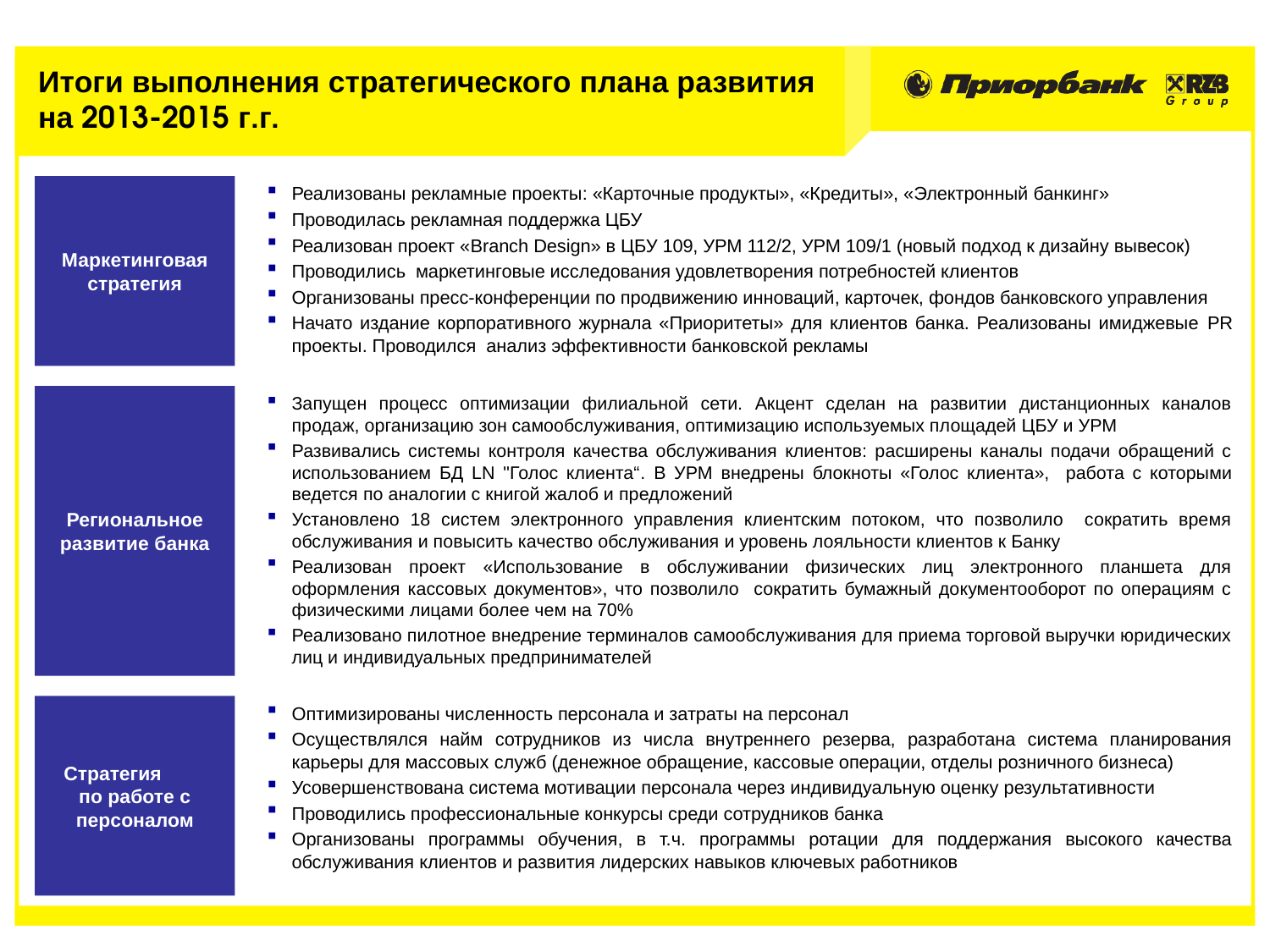

Итоги выполнения стратегического плана развития
на 2013-2015 г.г.
Маркетинговая стратегия
Реализованы рекламные проекты: «Карточные продукты», «Кредиты», «Электронный банкинг»
Проводилась рекламная поддержка ЦБУ
Реализован проект «Branch Design» в ЦБУ 109, УРМ 112/2, УРМ 109/1 (новый подход к дизайну вывесок)
Проводились  маркетинговые исследования удовлетворения потребностей клиентов
Организованы пресс-конференции по продвижению инноваций, карточек, фондов банковского управления
Начато издание корпоративного журнала «Приоритеты» для клиентов банка. Реализованы имиджевые PR проекты. Проводился  анализ эффективности банковской рекламы

Региональное развитие банка
Запущен процесс оптимизации филиальной сети. Акцент сделан на развитии дистанционных каналов продаж, организацию зон самообслуживания, оптимизацию используемых площадей ЦБУ и УРМ
Развивались системы контроля качества обслуживания клиентов: расширены каналы подачи обращений с использованием БД LN "Голос клиента“. В УРМ внедрены блокноты «Голос клиента»,  работа с которыми ведется по аналогии с книгой жалоб и предложений
Установлено 18 систем электронного управления клиентским потоком, что позволило  сократить время обслуживания и повысить качество обслуживания и уровень лояльности клиентов к Банку
Реализован проект «Использование в обслуживании физических лиц электронного планшета для оформления кассовых документов», что позволило  сократить бумажный документооборот по операциям с физическими лицами более чем на 70%
Реализовано пилотное внедрение терминалов самообслуживания для приема торговой выручки юридических лиц и индивидуальных предпринимателей
Стратегия
по работе с персоналом
Оптимизированы численность персонала и затраты на персонал
Осуществлялся найм сотрудников из числа внутреннего резерва, разработана система планирования карьеры для массовых служб (денежное обращение, кассовые операции, отделы розничного бизнеса)
Усовершенствована система мотивации персонала через индивидуальную оценку результативности
Проводились профессиональные конкурсы среди сотрудников банка
Организованы программы обучения, в т.ч. программы ротации для поддержания высокого качества обслуживания клиентов и развития лидерских навыков ключевых работников